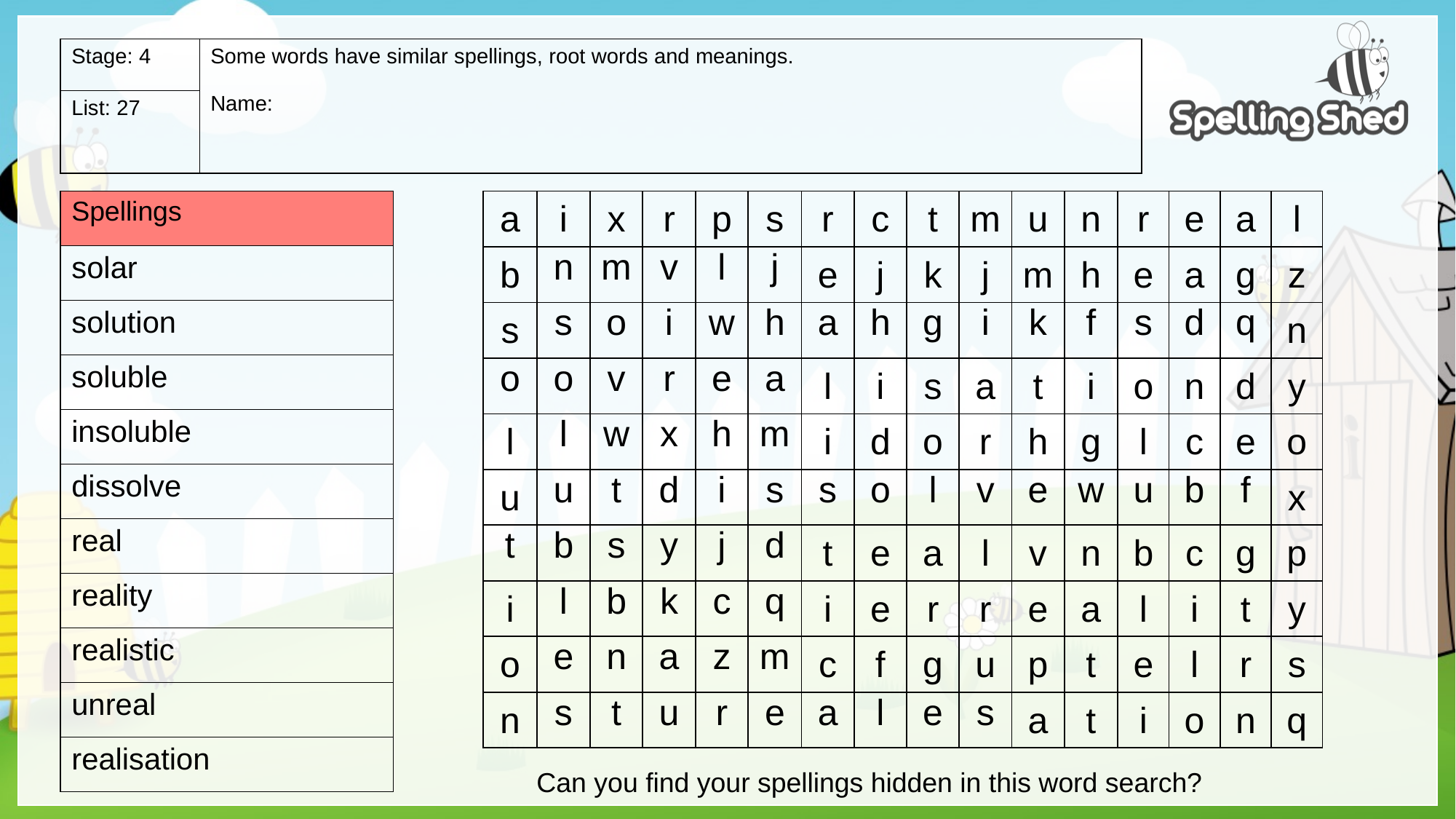

| Stage: 4 | Some words have similar spellings, root words and meanings. Name: |
| --- | --- |
| List: 27 |  |
| Spellings |
| --- |
| solar |
| solution |
| soluble |
| insoluble |
| dissolve |
| real |
| reality |
| realistic |
| unreal |
| realisation |
| a | i | x | r | p | s | r | c | t | m | u | n | r | e | a | l |
| --- | --- | --- | --- | --- | --- | --- | --- | --- | --- | --- | --- | --- | --- | --- | --- |
| b | n | m | v | l | j | e | j | k | j | m | h | e | a | g | z |
| s | s | o | i | w | h | a | h | g | i | k | f | s | d | q | n |
| o | o | v | r | e | a | l | i | s | a | t | i | o | n | d | y |
| l | l | w | x | h | m | i | d | o | r | h | g | l | c | e | o |
| u | u | t | d | i | s | s | o | l | v | e | w | u | b | f | x |
| t | b | s | y | j | d | t | e | a | l | v | n | b | c | g | p |
| i | l | b | k | c | q | i | e | r | r | e | a | l | i | t | y |
| o | e | n | a | z | m | c | f | g | u | p | t | e | l | r | s |
| n | s | t | u | r | e | a | l | e | s | a | t | i | o | n | q |
Can you find your spellings hidden in this word search?